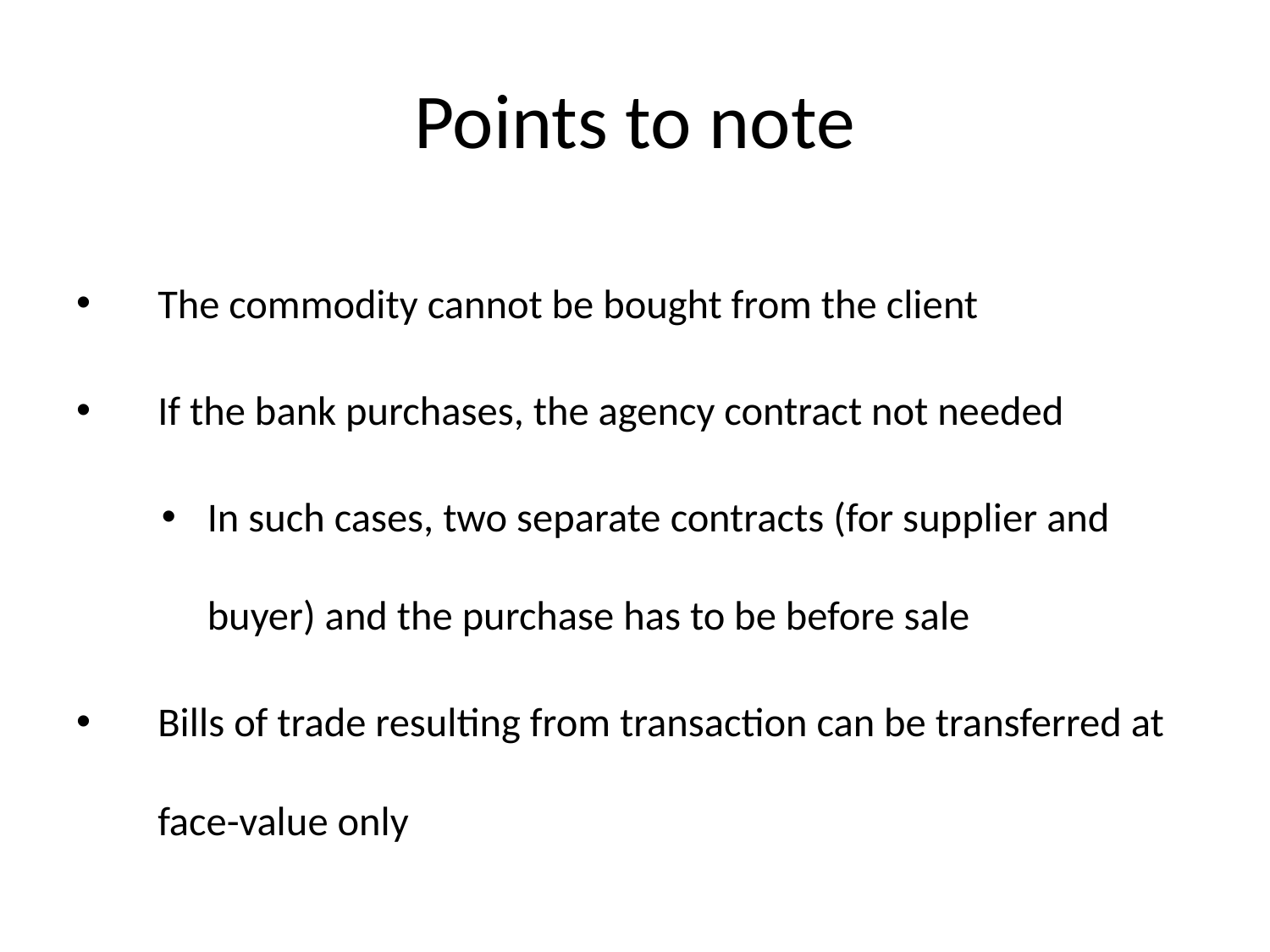

# Points to note
The commodity cannot be bought from the client
If the bank purchases, the agency contract not needed
In such cases, two separate contracts (for supplier and buyer) and the purchase has to be before sale
Bills of trade resulting from transaction can be transferred at face-value only